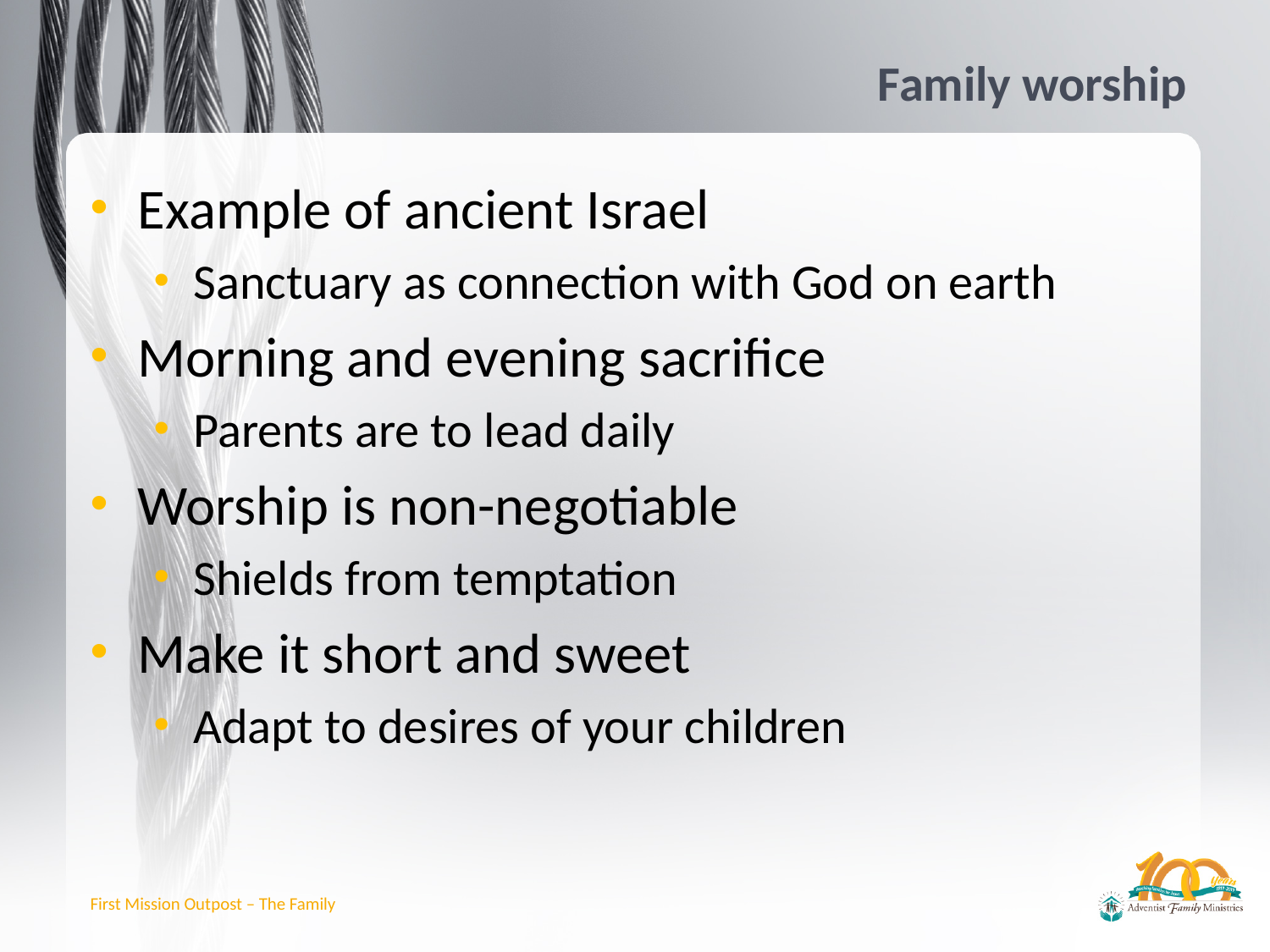

# Family worship
Example of ancient Israel
Sanctuary as connection with God on earth
Morning and evening sacrifice
Parents are to lead daily
Worship is non-negotiable
Shields from temptation
Make it short and sweet
Adapt to desires of your children